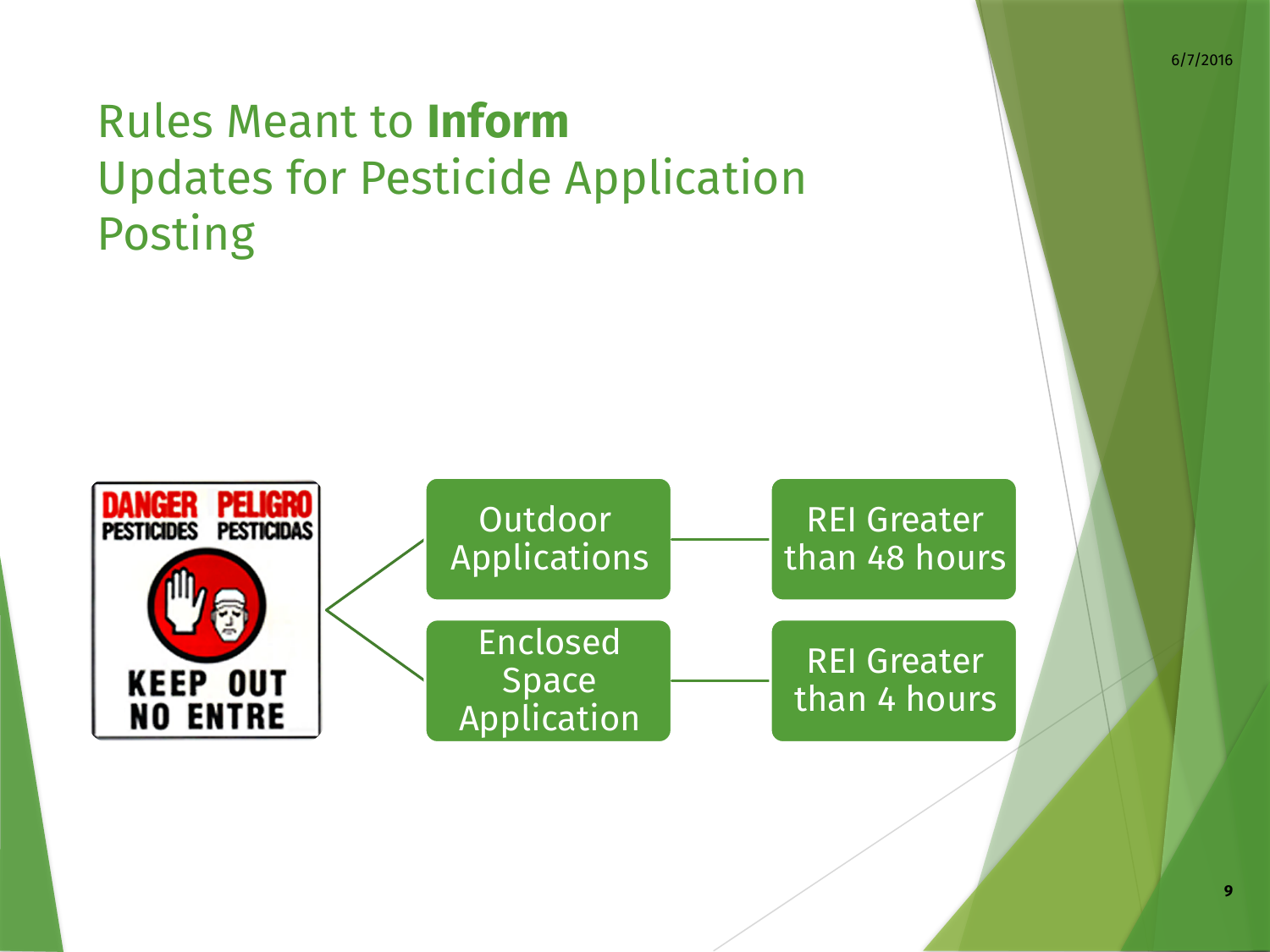

6/7/2016
# Rules Meant to Inform Updates for Pesticide Application Posting

Outdoor
Applications

REI Greater than 48 hours

Enclosed Space Application

REI Greater than 4 hours
9